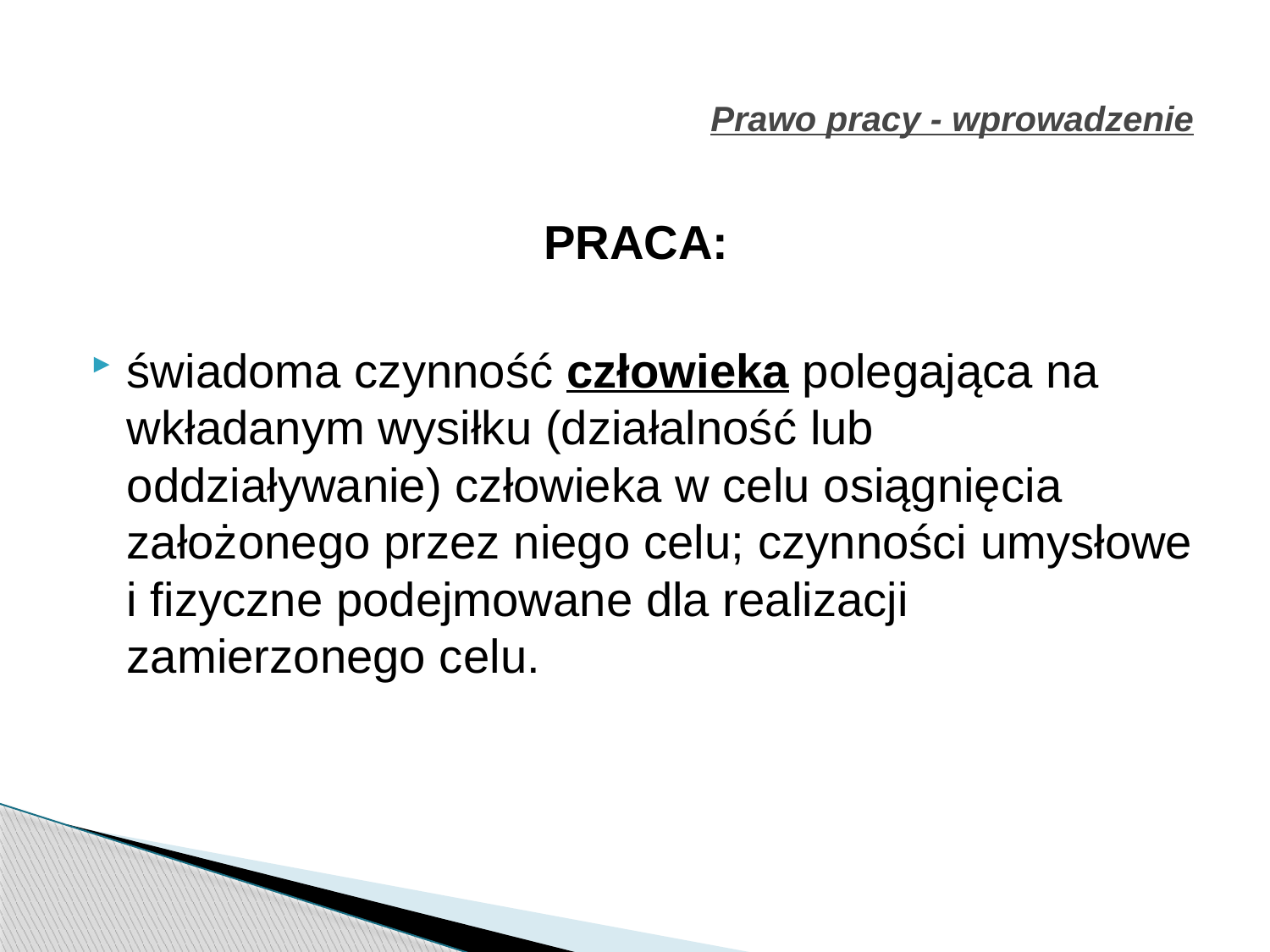

# Prawo pracy - wprowadzenie
PRACA:

świadoma czynność człowieka polegająca na wkładanym wysiłku (działalność lub oddziaływanie) człowieka w celu osiągnięcia założonego przez niego celu; czynności umysłowe i fizyczne podejmowane dla realizacji zamierzonego celu.